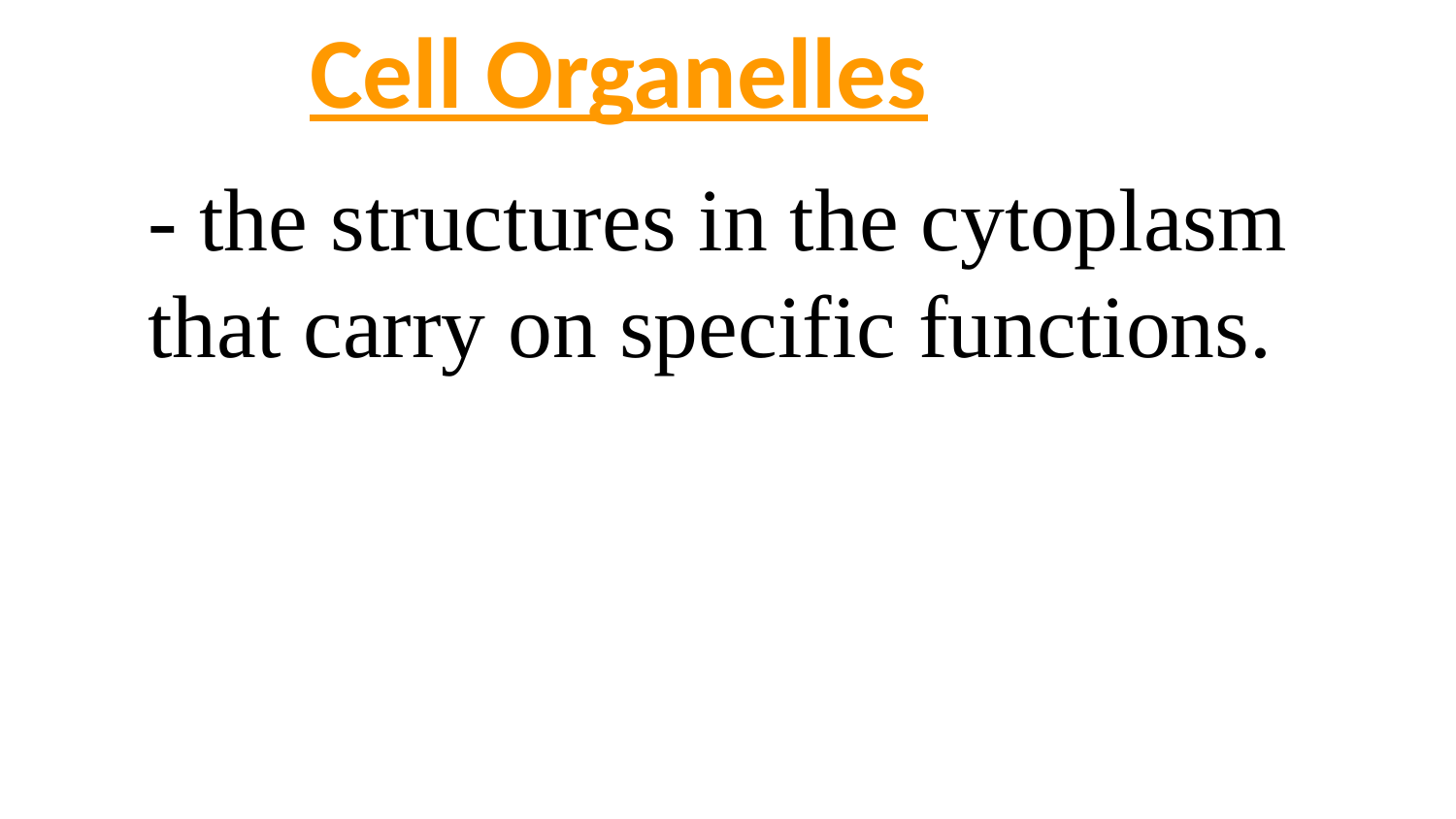

# Cell Organelles
- the structures in the cytoplasm that carry on specific functions.